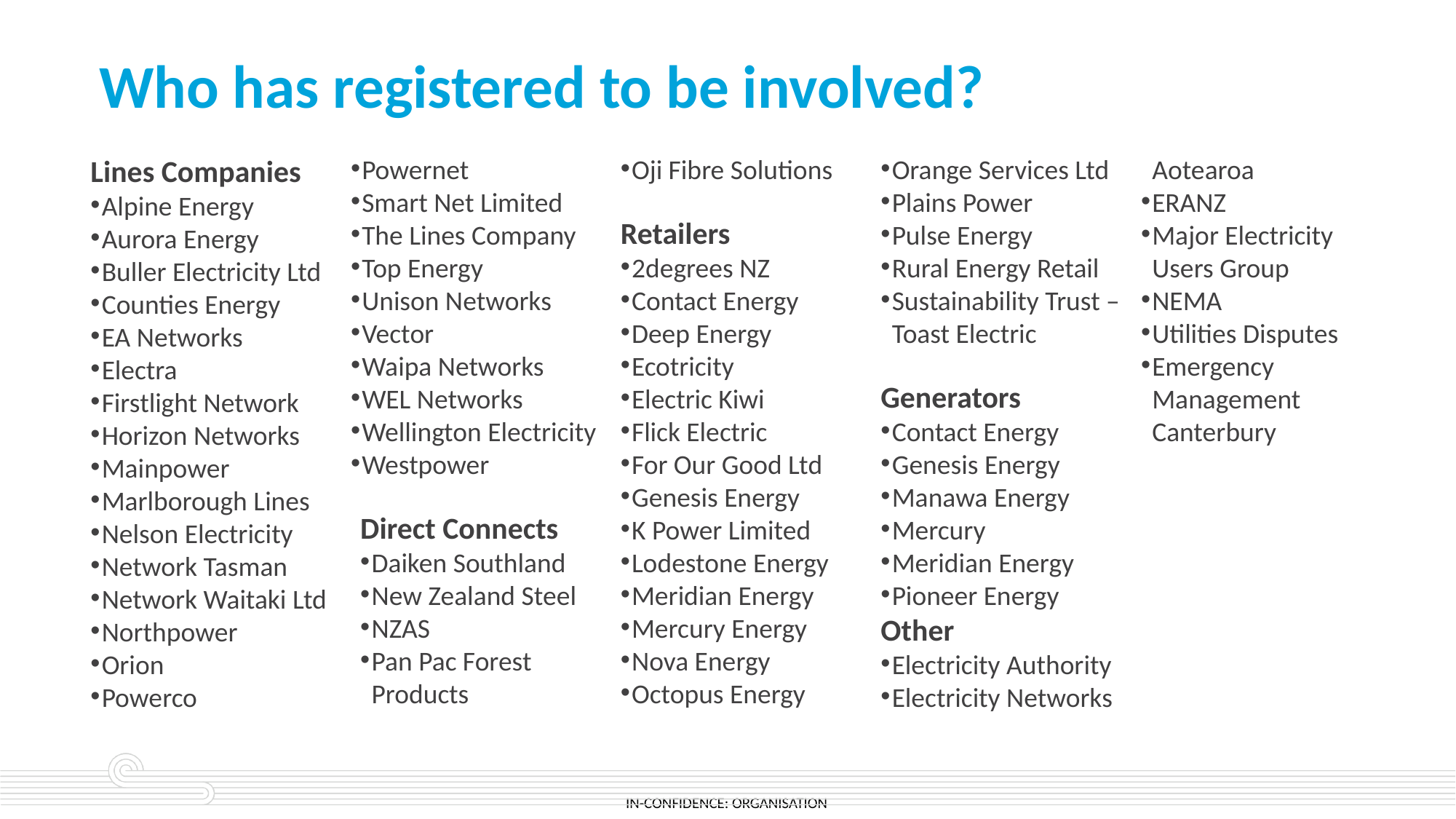

# Who has registered to be involved?
Lines Companies
Alpine Energy
Aurora Energy
Buller Electricity Ltd
Counties Energy
EA Networks
Electra
Firstlight Network
Horizon Networks
Mainpower
Marlborough Lines
Nelson Electricity
Network Tasman
Network Waitaki Ltd
Northpower
Orion
Powerco
Powernet
Smart Net Limited
The Lines Company
Top Energy
Unison Networks
Vector
Waipa Networks
WEL Networks
Wellington Electricity
Westpower

Direct Connects
Daiken Southland
New Zealand Steel
NZAS
Pan Pac Forest Products
Oji Fibre Solutions

Retailers
2degrees NZ
Contact Energy
Deep Energy
Ecotricity
Electric Kiwi
Flick Electric
For Our Good Ltd
Genesis Energy
K Power Limited
Lodestone Energy
Meridian Energy
Mercury Energy
Nova Energy
Octopus Energy
Orange Services Ltd
Plains Power
Pulse Energy
Rural Energy Retail
Sustainability Trust – Toast Electric

Generators
Contact Energy
Genesis Energy
Manawa Energy
Mercury
Meridian Energy
Pioneer Energy
Other
Electricity Authority
Electricity Networks Aotearoa
ERANZ
Major Electricity Users Group
NEMA
Utilities Disputes
Emergency Management Canterbury